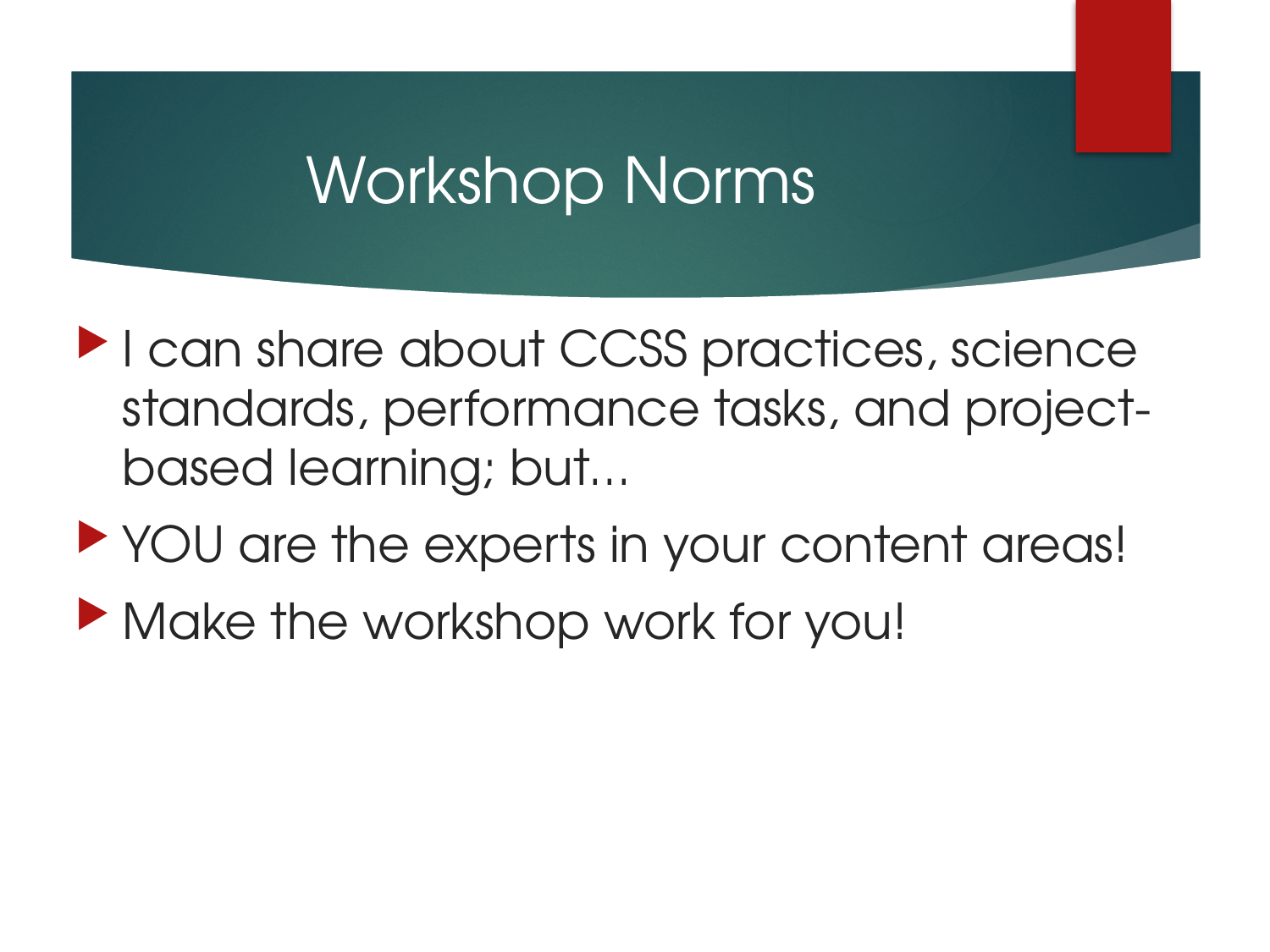

# Workshop Norms
I can share about CCSS practices, science standards, performance tasks, and project-based learning; but…
YOU are the experts in your content areas!
Make the workshop work for you!